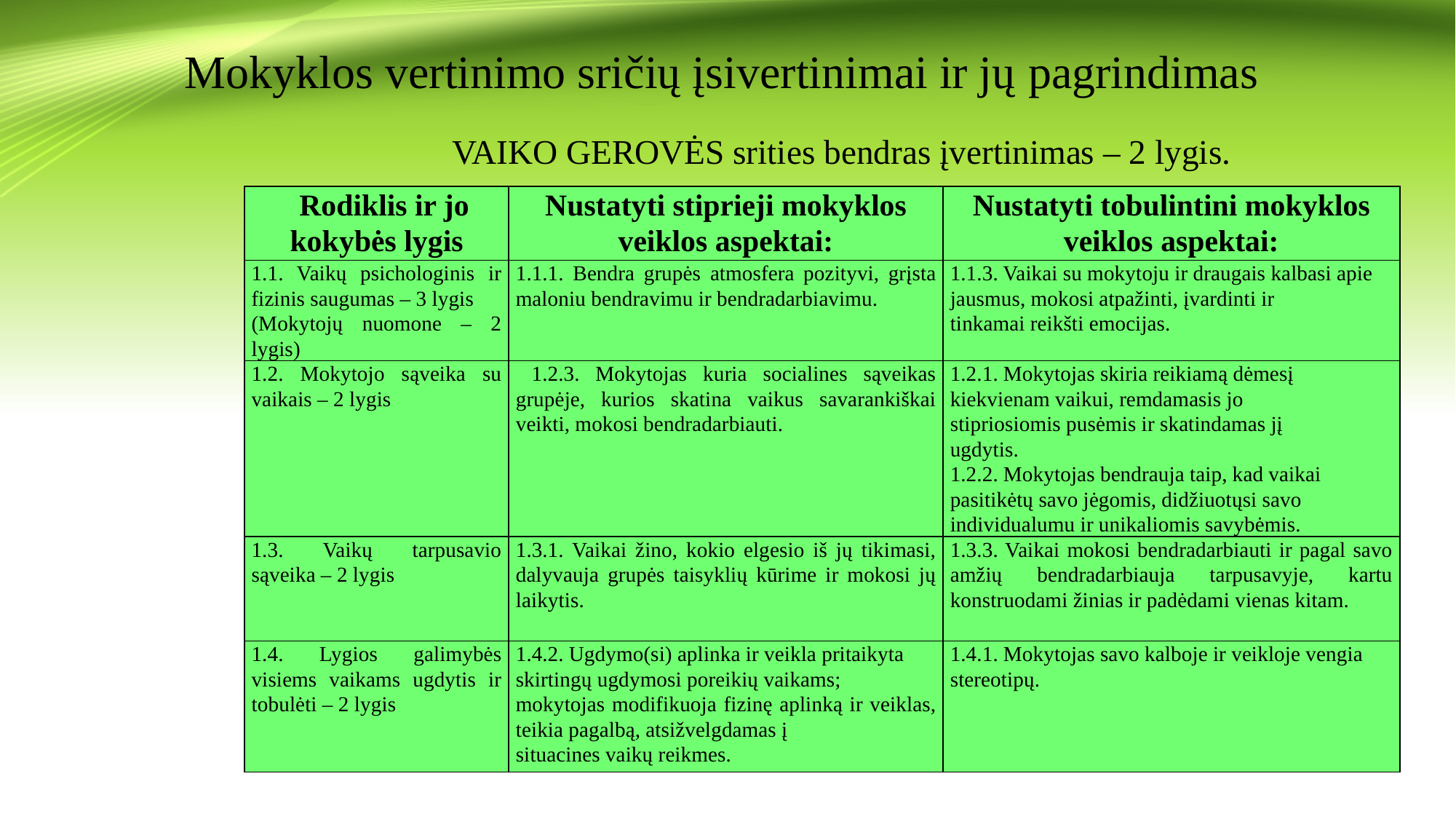

# Mokyklos vertinimo sričių įsivertinimai ir jų pagrindimas
VAIKO GEROVĖS srities bendras įvertinimas – 2 lygis.

| Rodiklis ir jo kokybės lygis | Nustatyti stiprieji mokyklos veiklos aspektai: | Nustatyti tobulintini mokyklos veiklos aspektai: |
| --- | --- | --- |
| 1.1. Vaikų psichologinis ir fizinis saugumas – 3 lygis (Mokytojų nuomone – 2 lygis) | 1.1.1. Bendra grupės atmosfera pozityvi, grįsta maloniu bendravimu ir bendradarbiavimu. | 1.1.3. Vaikai su mokytoju ir draugais kalbasi apie jausmus, mokosi atpažinti, įvardinti ir tinkamai reikšti emocijas. |
| 1.2. Mokytojo sąveika su vaikais – 2 lygis | 1.2.3. Mokytojas kuria socialines sąveikas grupėje, kurios skatina vaikus savarankiškai veikti, mokosi bendradarbiauti. | 1.2.1. Mokytojas skiria reikiamą dėmesį kiekvienam vaikui, remdamasis jo stipriosiomis pusėmis ir skatindamas jį ugdytis. 1.2.2. Mokytojas bendrauja taip, kad vaikai pasitikėtų savo jėgomis, didžiuotųsi savo individualumu ir unikaliomis savybėmis. |
| 1.3. Vaikų tarpusavio sąveika – 2 lygis | 1.3.1. Vaikai žino, kokio elgesio iš jų tikimasi, dalyvauja grupės taisyklių kūrime ir mokosi jų laikytis. | 1.3.3. Vaikai mokosi bendradarbiauti ir pagal savo amžių bendradarbiauja tarpusavyje, kartu konstruodami žinias ir padėdami vienas kitam. |
| 1.4. Lygios galimybės visiems vaikams ugdytis ir tobulėti – 2 lygis | 1.4.2. Ugdymo(si) aplinka ir veikla pritaikyta skirtingų ugdymosi poreikių vaikams; mokytojas modifikuoja fizinę aplinką ir veiklas, teikia pagalbą, atsižvelgdamas į situacines vaikų reikmes. | 1.4.1. Mokytojas savo kalboje ir veikloje vengia stereotipų. |